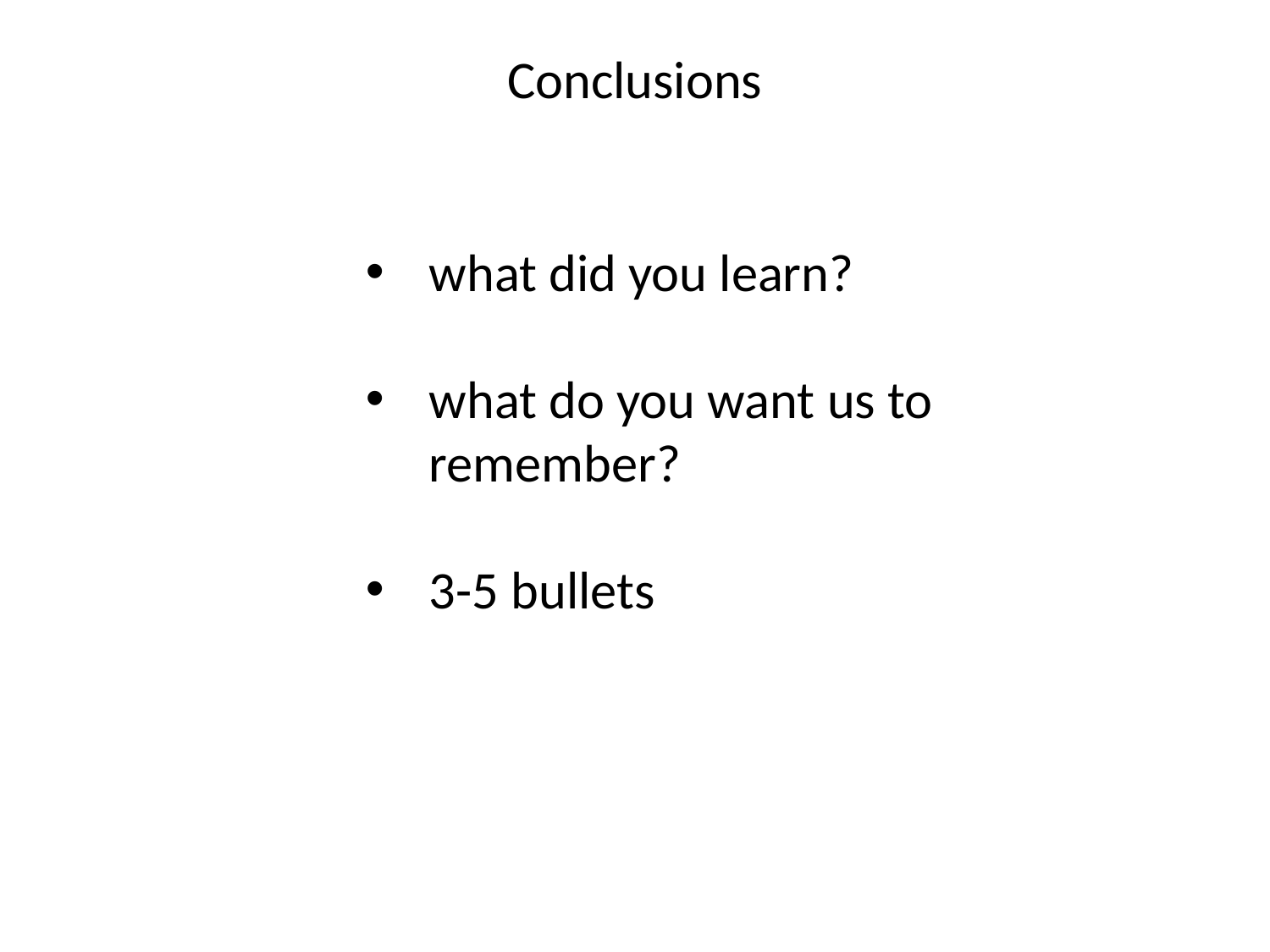

Conclusions
what did you learn?

what do you want us to remember?

3-5 bullets